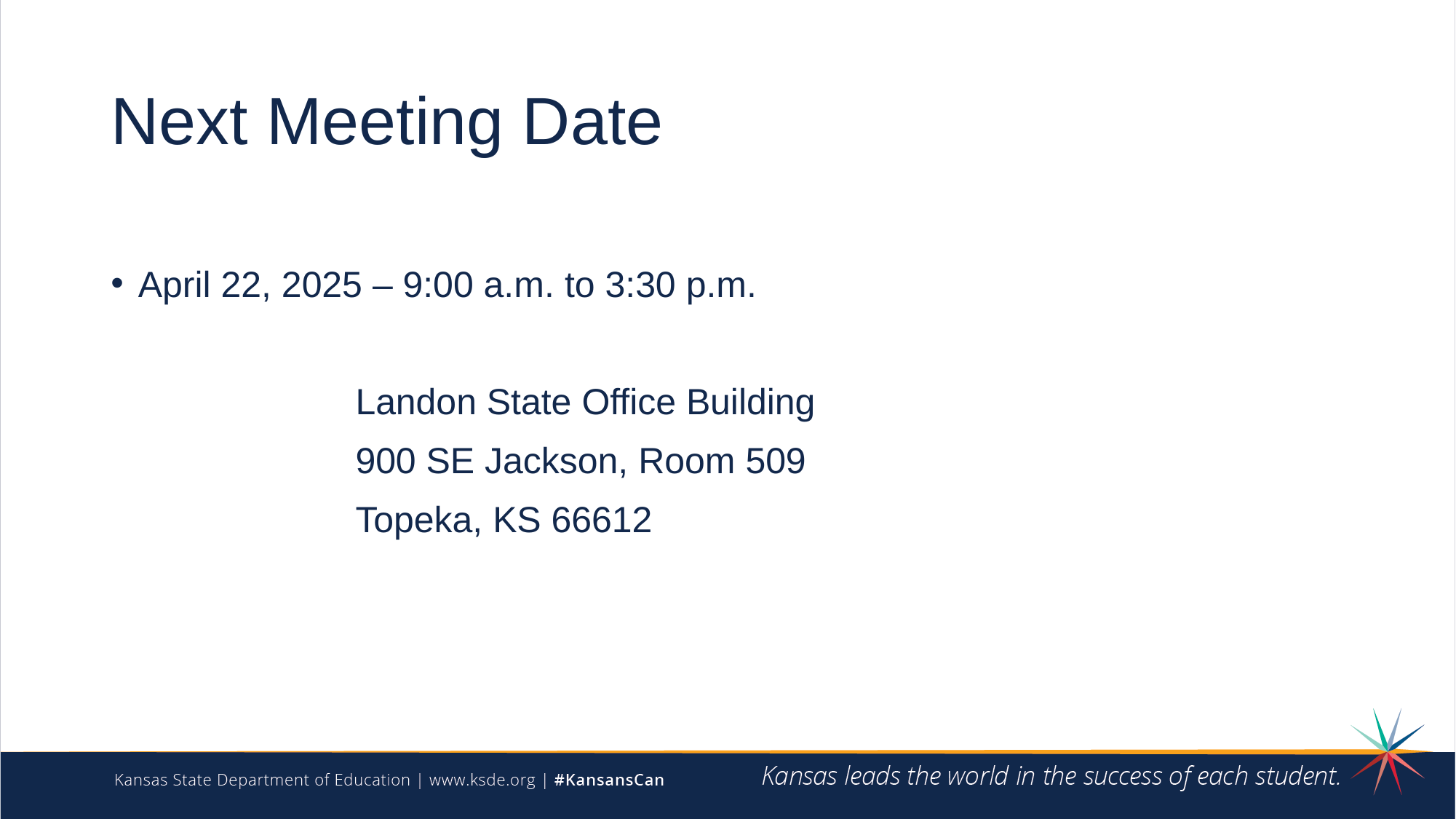

# Next Meeting Date

April 22, 2025 – 9:00 a.m. to 3:30 p.m.

                        Landon State Office Building
                        900 SE Jackson, Room 509
                        Topeka, KS 66612